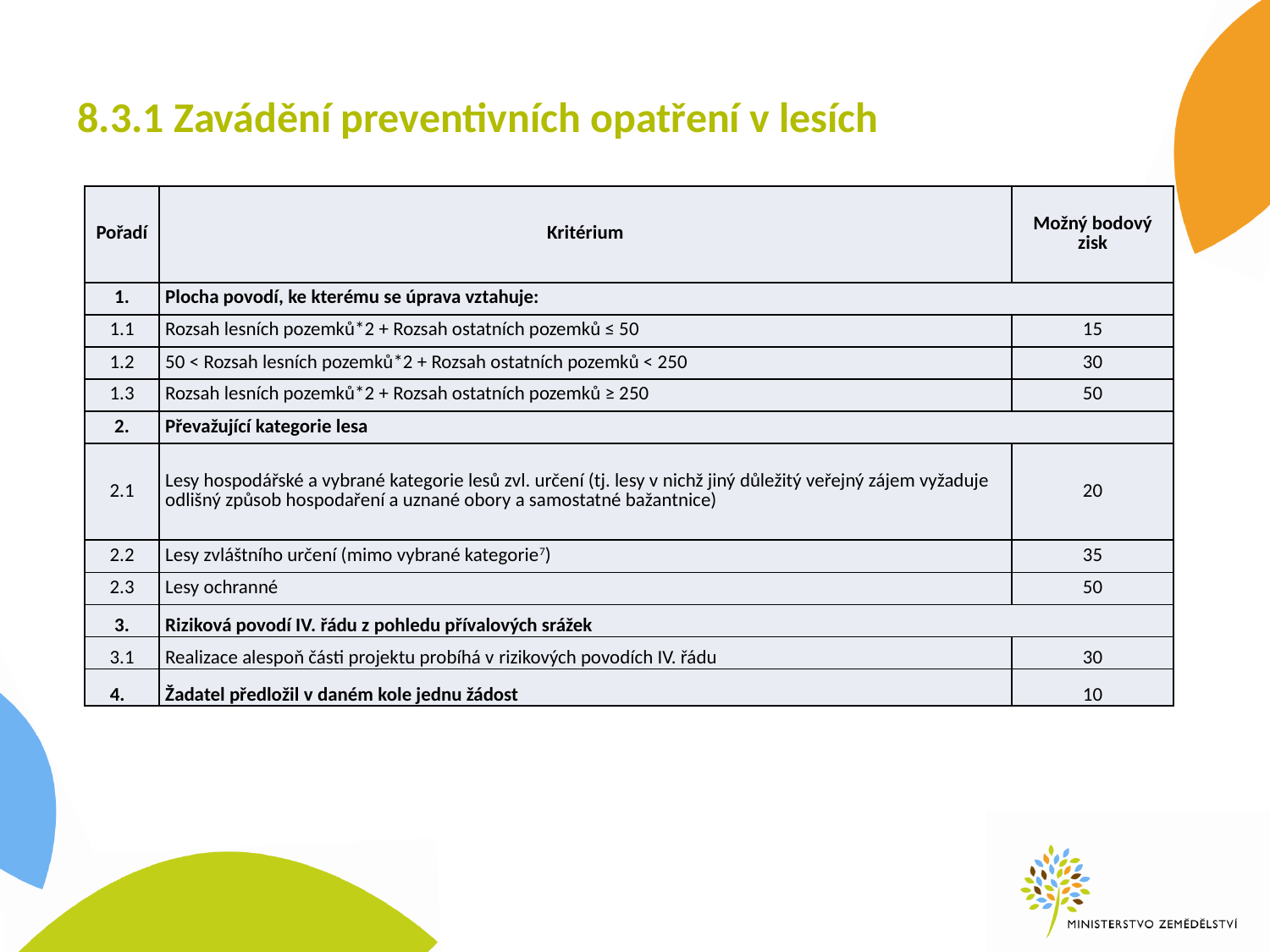

# 8.3.1 Zavádění preventivních opatření v lesích
| Pořadí | Kritérium | Možný bodový zisk |
| --- | --- | --- |
| 1. | Plocha povodí, ke kterému se úprava vztahuje: |  |
| 1.1 | Rozsah lesních pozemků\*2 + Rozsah ostatních pozemků ≤ 50 | 15 |
| 1.2 | 50 < Rozsah lesních pozemků\*2 + Rozsah ostatních pozemků < 250 | 30 |
| 1.3 | Rozsah lesních pozemků\*2 + Rozsah ostatních pozemků ≥ 250 | 50 |
| 2. | Převažující kategorie lesa |  |
| 2.1 | Lesy hospodářské a vybrané kategorie lesů zvl. určení (tj. lesy v nichž jiný důležitý veřejný zájem vyžaduje odlišný způsob hospodaření a uznané obory a samostatné bažantnice) | 20 |
| 2.2 | Lesy zvláštního určení (mimo vybrané kategorie7) | 35 |
| 2.3 | Lesy ochranné | 50 |
| 3. | Riziková povodí IV. řádu z pohledu přívalových srážek |  |
| 3.1 | Realizace alespoň části projektu probíhá v rizikových povodích IV. řádu | 30 |
| 4. | Žadatel předložil v daném kole jednu žádost | 10 |